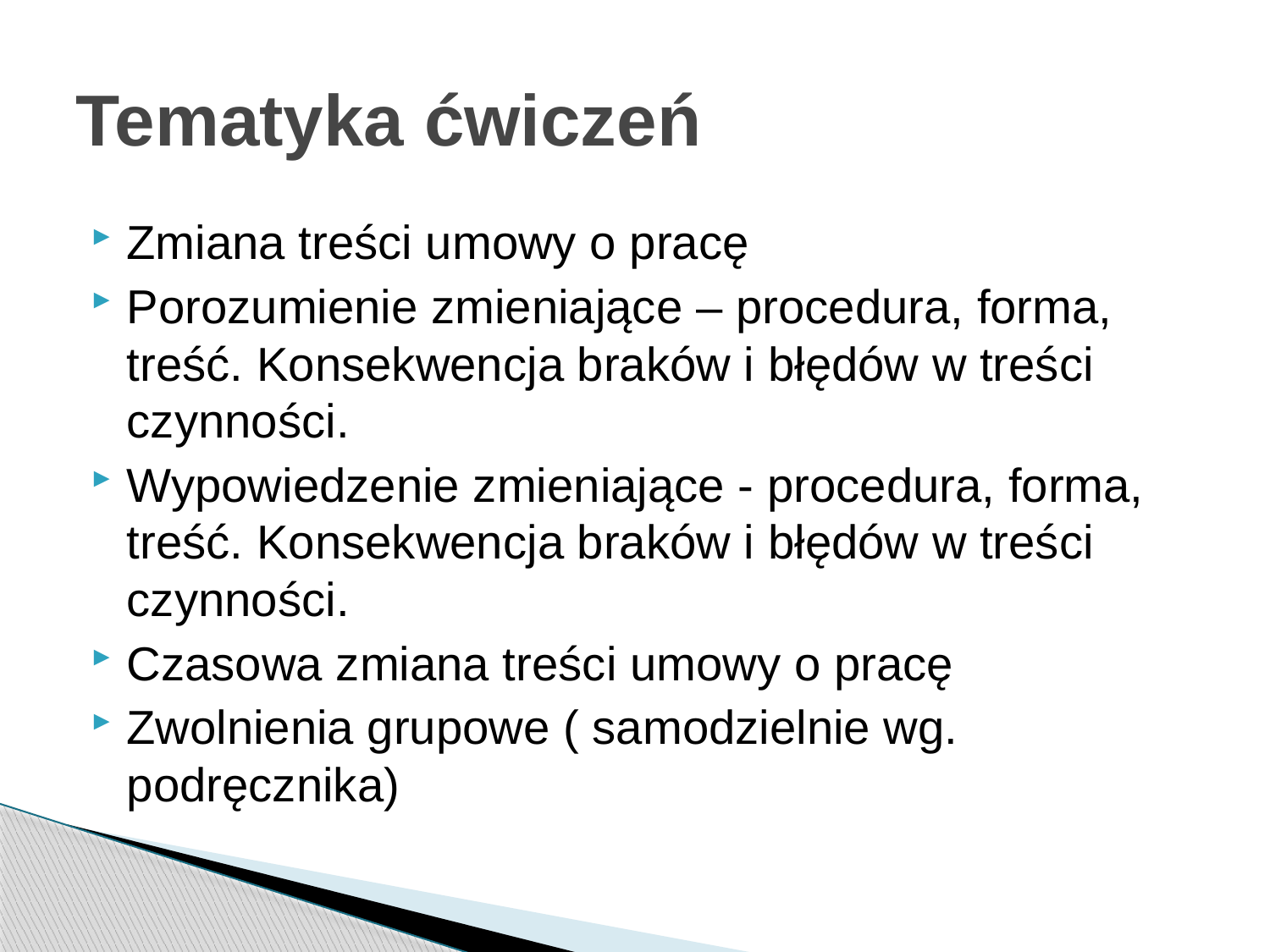

# Tematyka ćwiczeń
Zmiana treści umowy o pracę
Porozumienie zmieniające – procedura, forma, treść. Konsekwencja braków i błędów w treści czynności.
Wypowiedzenie zmieniające - procedura, forma, treść. Konsekwencja braków i błędów w treści czynności.
Czasowa zmiana treści umowy o pracę
Zwolnienia grupowe ( samodzielnie wg. podręcznika)